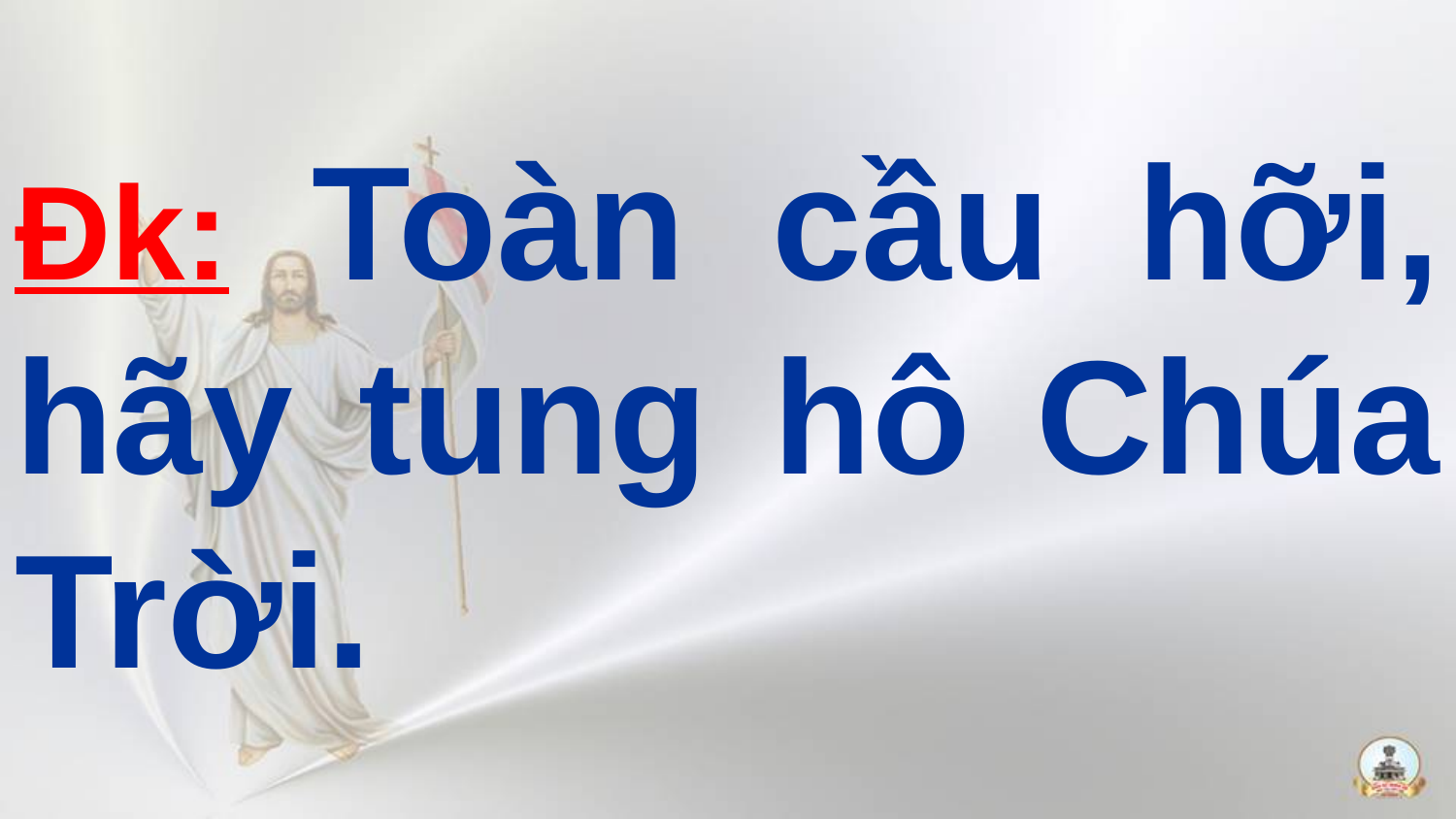

# Đk: Toàn cầu hỡi, hãy tung hô Chúa Trời.